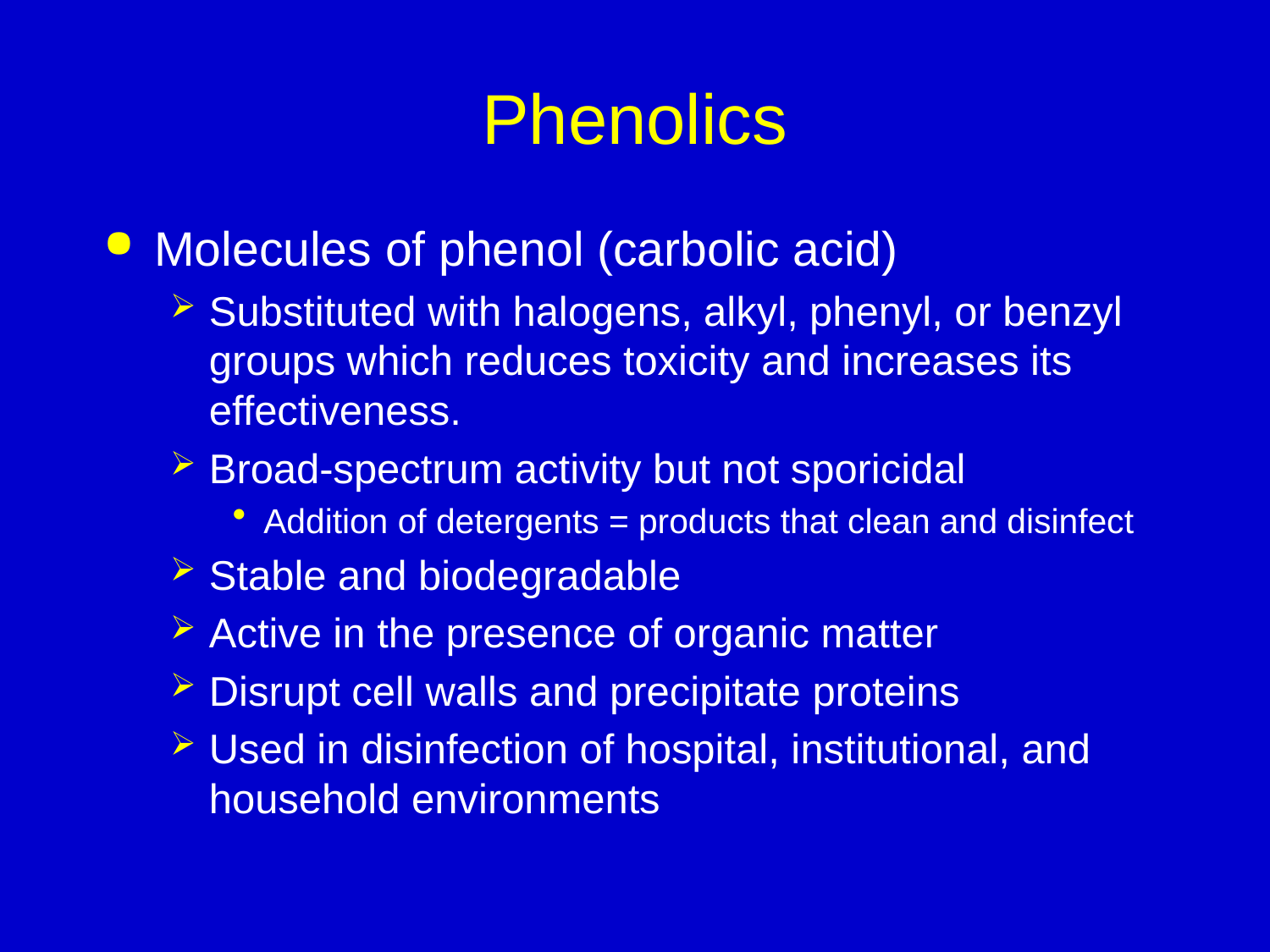

# Phenolics
Molecules of phenol (carbolic acid)
Substituted with halogens, alkyl, phenyl, or benzyl groups which reduces toxicity and increases its effectiveness.
Broad-spectrum activity but not sporicidal
Addition of detergents = products that clean and disinfect
Stable and biodegradable
Active in the presence of organic matter
Disrupt cell walls and precipitate proteins
Used in disinfection of hospital, institutional, and household environments